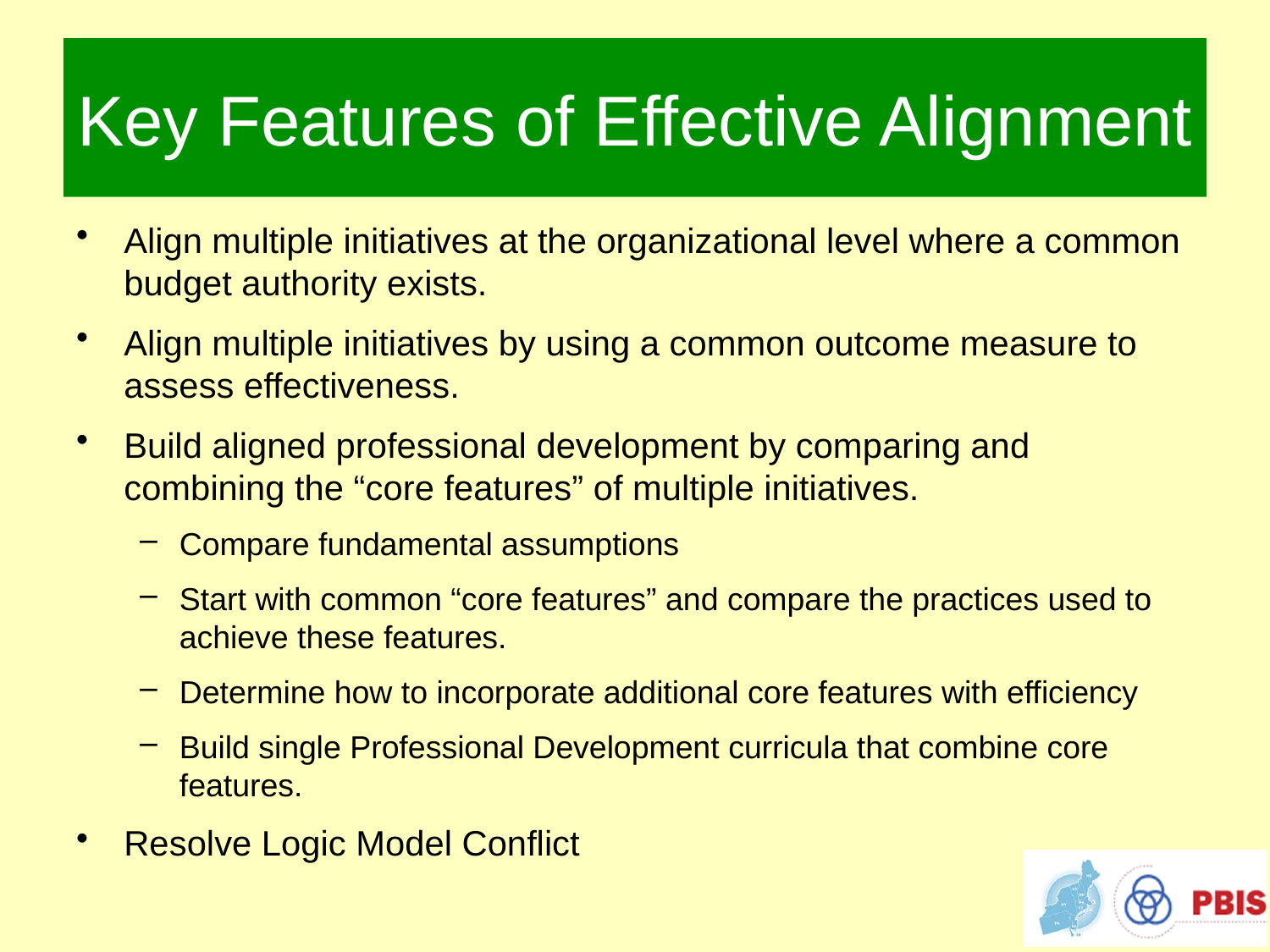

# Key Features of Effective Alignment
Align multiple initiatives at the organizational level where a common budget authority exists.
Align multiple initiatives by using a common outcome measure to assess effectiveness.
Build aligned professional development by comparing and combining the “core features” of multiple initiatives.
Compare fundamental assumptions
Start with common “core features” and compare the practices used to achieve these features.
Determine how to incorporate additional core features with efficiency
Build single Professional Development curricula that combine core features.
Resolve Logic Model Conflict